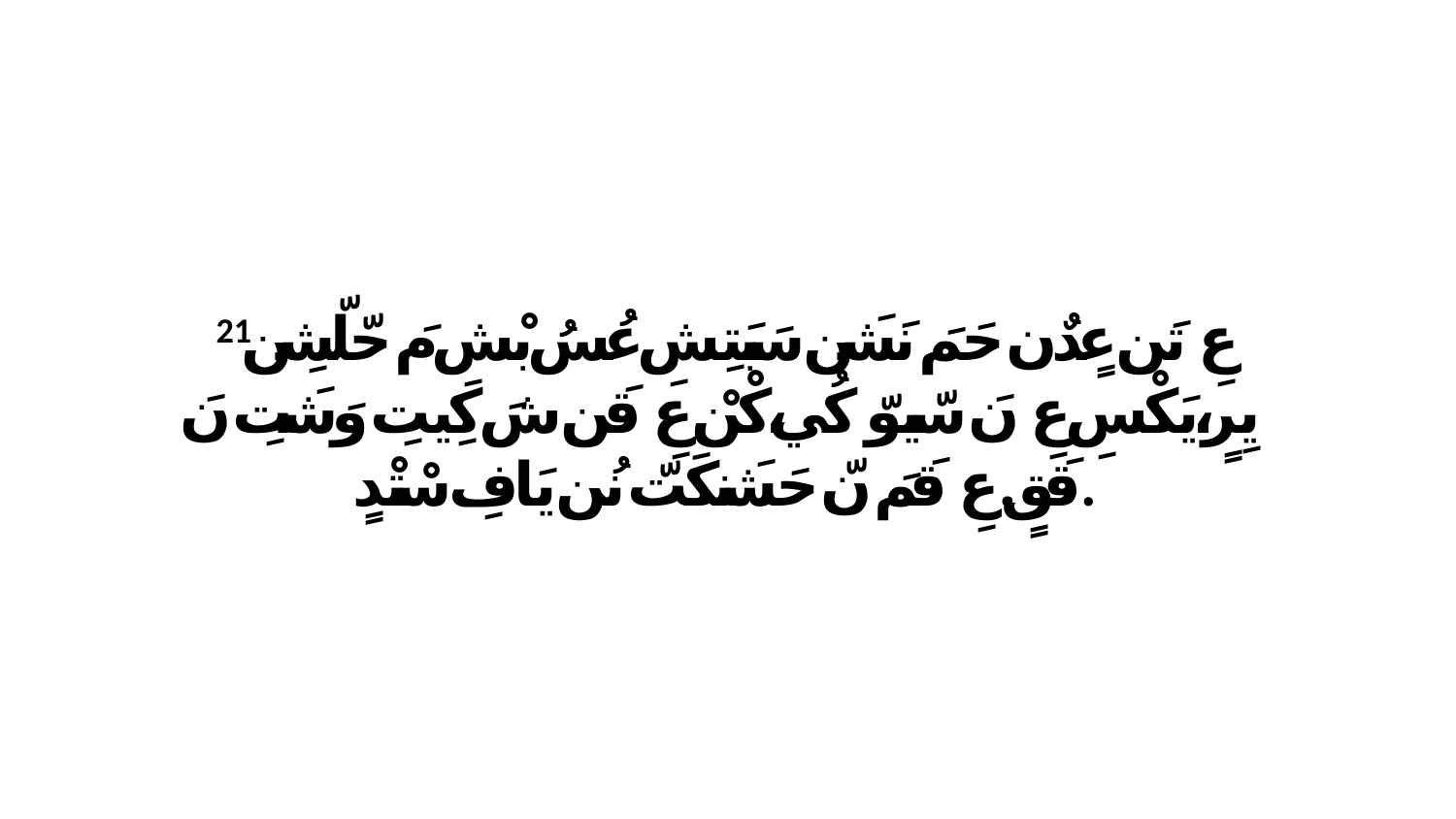

21 عِ تَن عٍدٌن حَمَ نَشَن سَبَتِشِ عُسُ بْشِ مَ حّلّشِن يِرٍ،يَكْسِ عِ نَ سّيوّ كُي،كْنْ عِ قَن شَ كِيتِ وَشَتِ نَ قَقٍ.عِ قَمَ نّ حَشَنكَتّ نُن يَافِ سْتْدٍ.